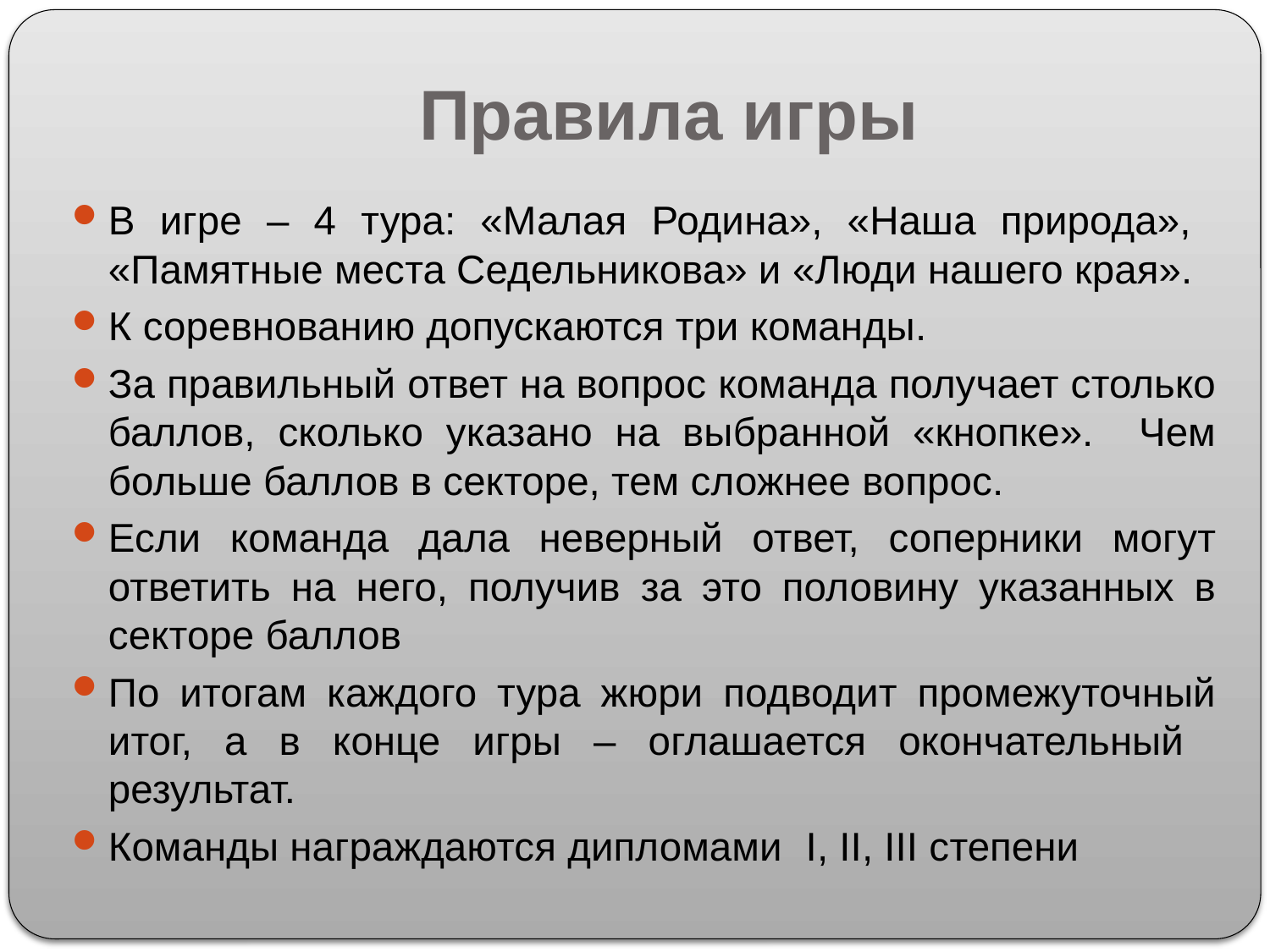

# Правила игры
В игре – 4 тура: «Малая Родина», «Наша природа»,  «Памятные места Седельникова» и «Люди нашего края».
К соревнованию допускаются три команды.
За правильный ответ на вопрос команда получает столько баллов, сколько указано на выбранной «кнопке».  Чем больше баллов в секторе, тем сложнее вопрос.
Если команда дала неверный ответ, соперники могут ответить на него, получив за это половину указанных в секторе баллов
По итогам каждого тура жюри подводит промежуточный итог, а в конце игры – оглашается окончательный  результат.
Команды награждаются дипломами  I, II, III степени